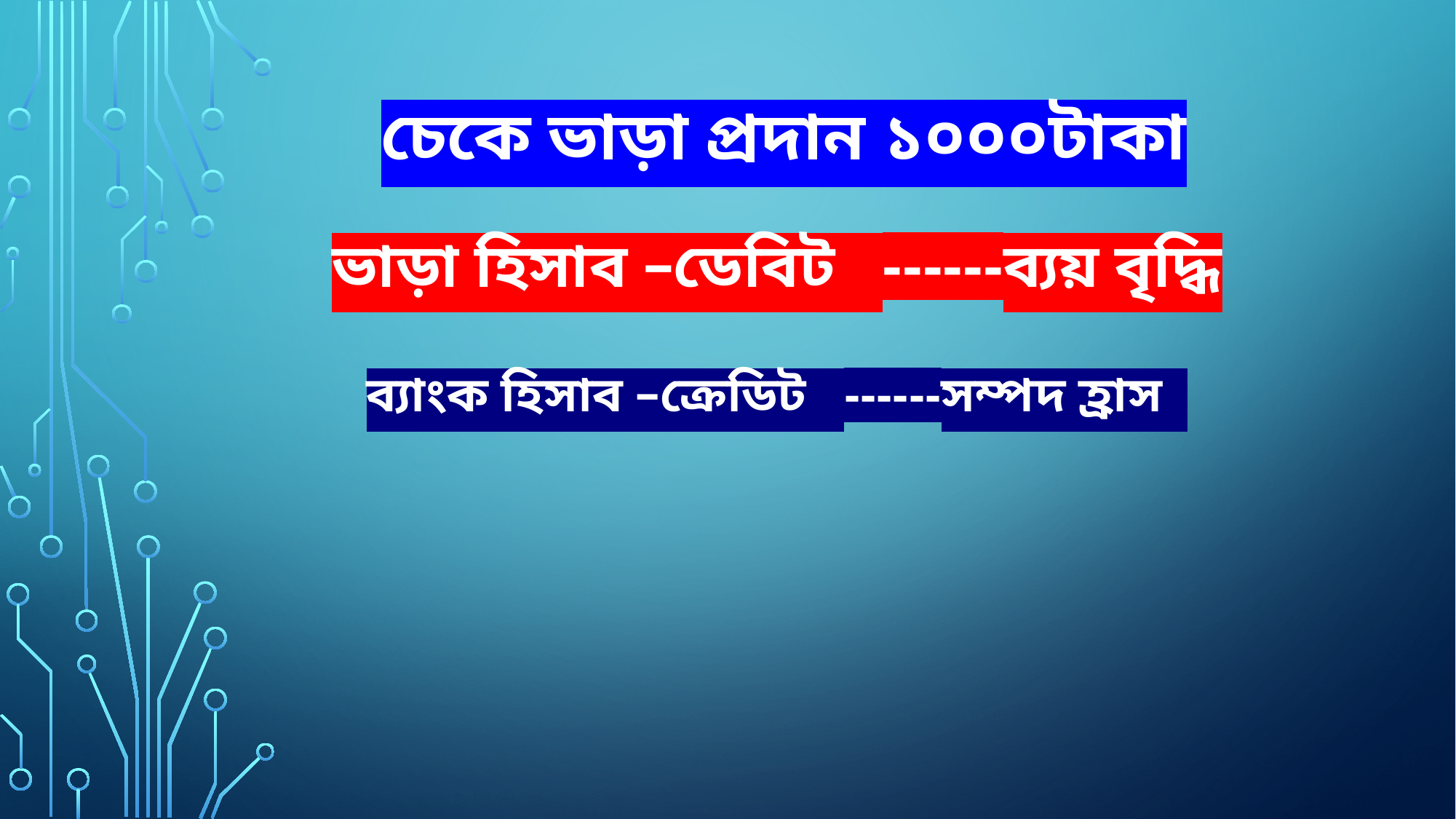

চেকে ভাড়া প্রদান ১০০০টাকা
ভাড়া হিসাব –ডেবিট   ------ব্যয় বৃদ্ধি
ব্যাংক হিসাব –ক্রেডিট   ------সম্পদ হ্রাস